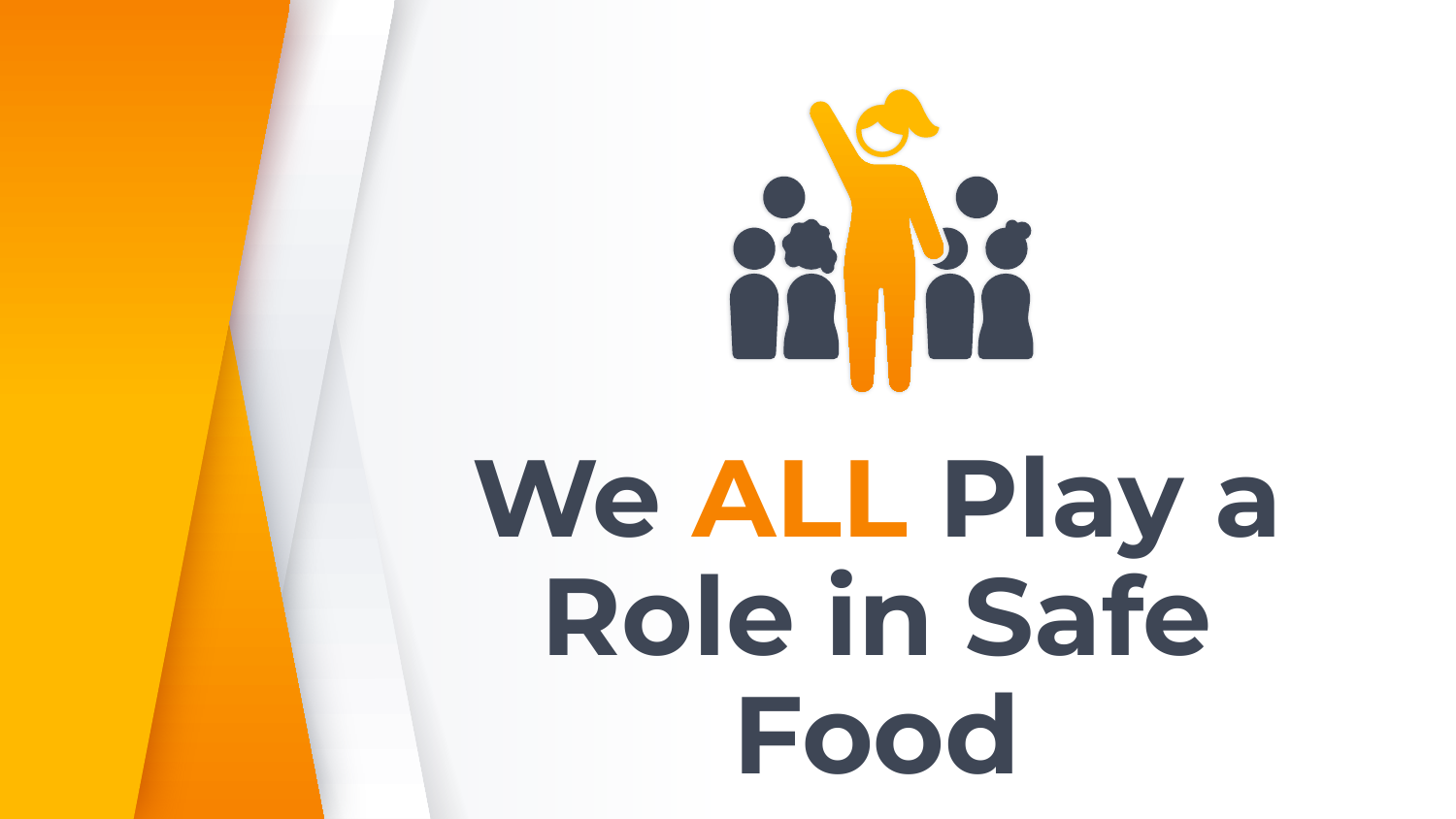

We ALL Play a Role in Safe Food
19